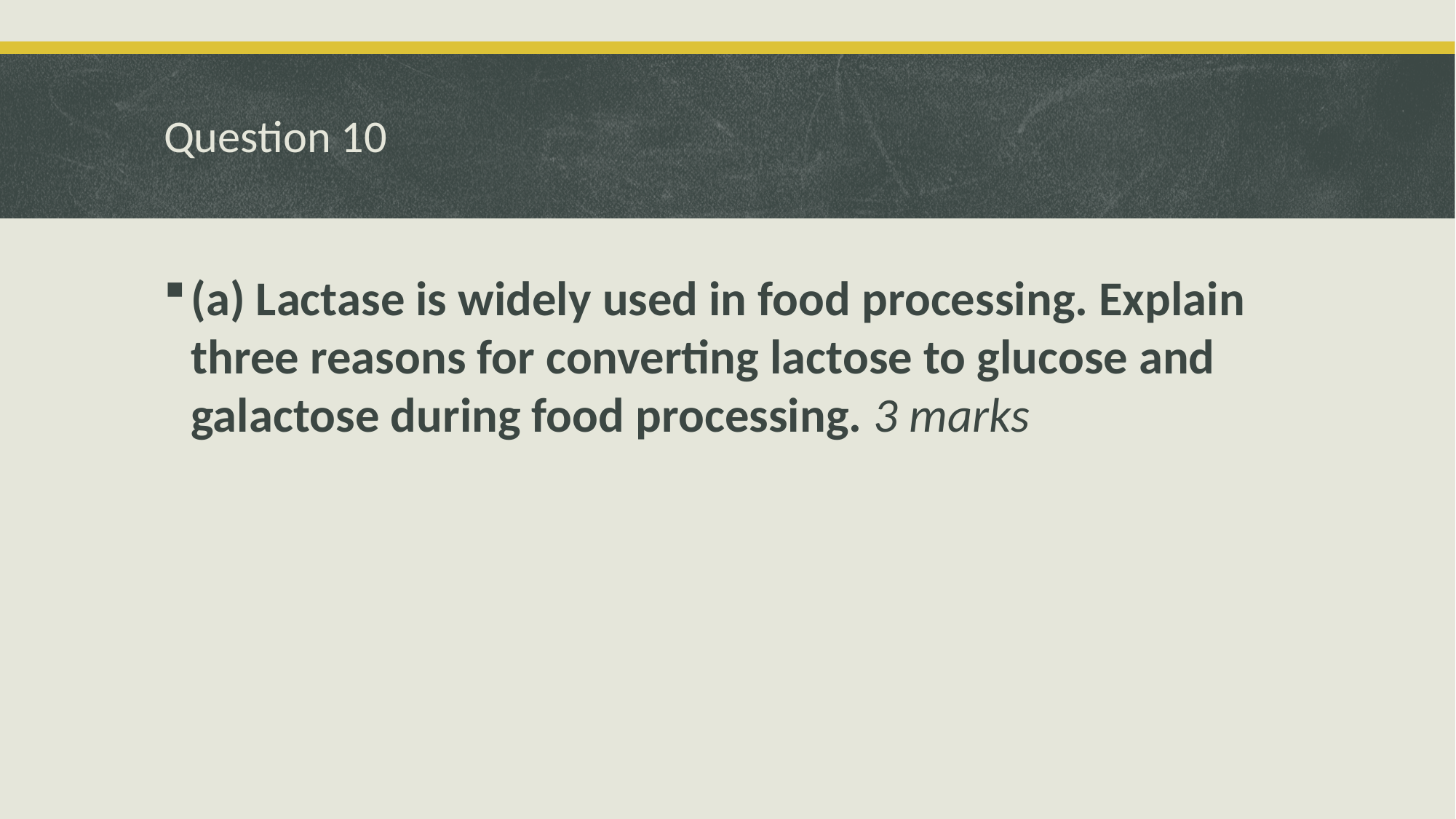

# Question 10
(a) Lactase is widely used in food processing. Explain three reasons for converting lactose to glucose and galactose during food processing. 3 marks